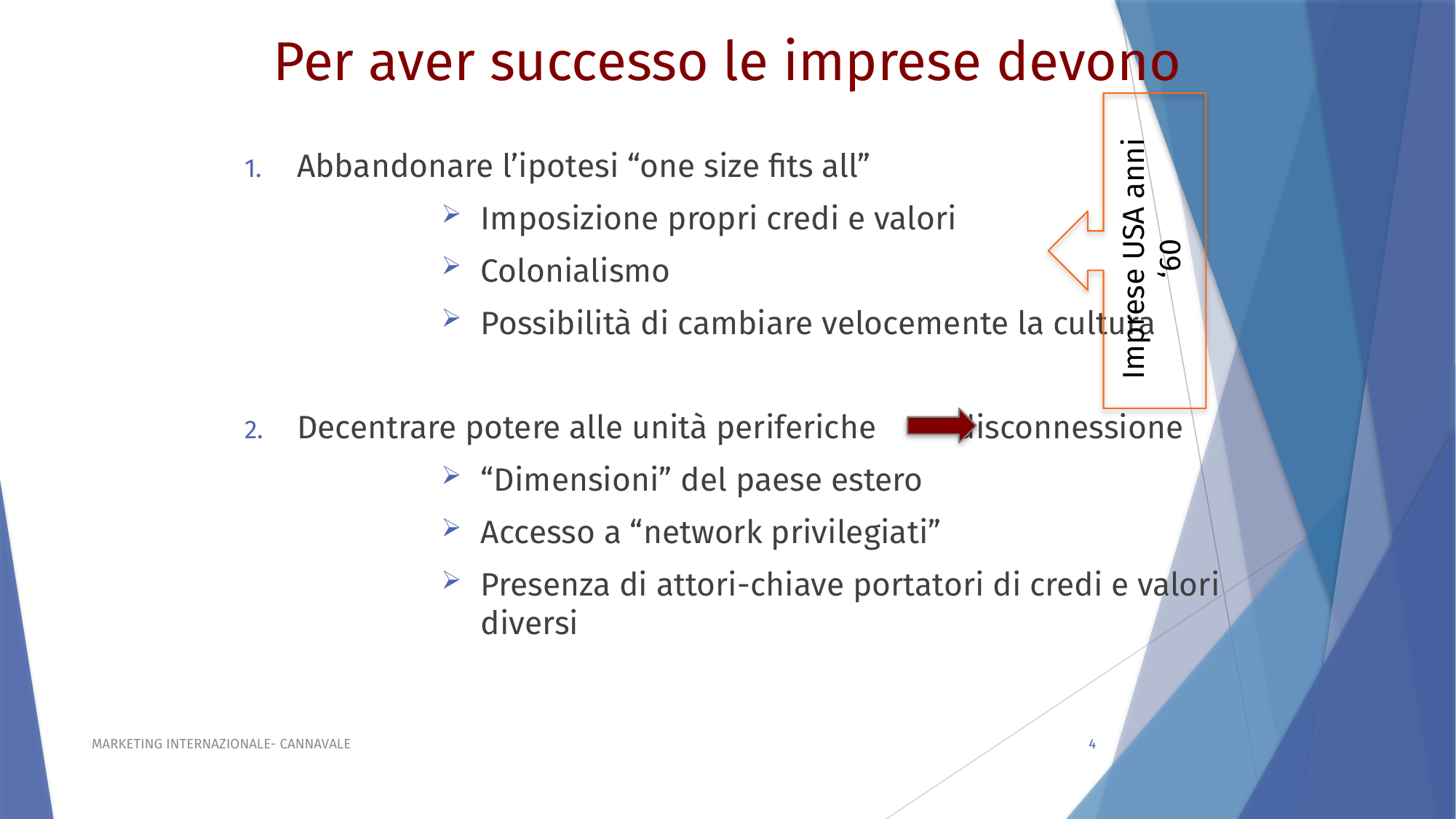

# Per aver successo le imprese devono

Abbandonare l’ipotesi “one size fits all”
Imposizione propri credi e valori
Colonialismo
Possibilità di cambiare velocemente la cultura

Decentrare potere alle unità periferiche	         disconnessione
“Dimensioni” del paese estero
Accesso a “network privilegiati”
Presenza di attori-chiave portatori di credi e valori diversi

Imprese USA anni ‘60

MARKETING INTERNAZIONALE- CANNAVALE
4